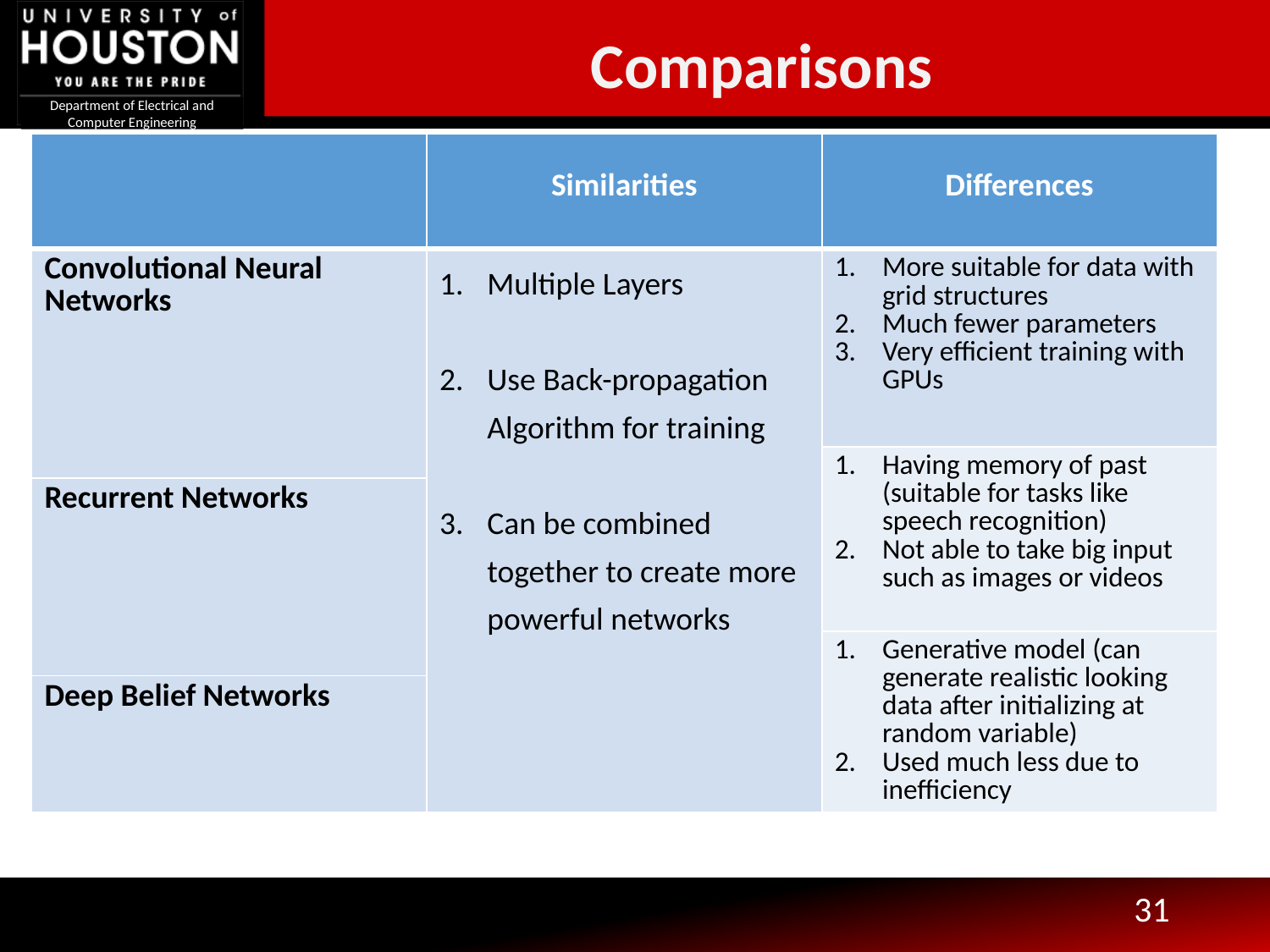

Comparisons
|  | Similarities | Differences |
| --- | --- | --- |
| Convolutional Neural Networks | Multiple Layers Use Back-propagation Algorithm for training Can be combined together to create more powerful networks | More suitable for data with grid structures Much fewer parameters Very efficient training with GPUs |
|  |  | Having memory of past (suitable for tasks like speech recognition) Not able to take big input such as images or videos |
| Recurrent Networks |  |  |
|  |  | Generative model (can generate realistic looking data after initializing at random variable) Used much less due to inefficiency |
| Deep Belief Networks |  |  |
31